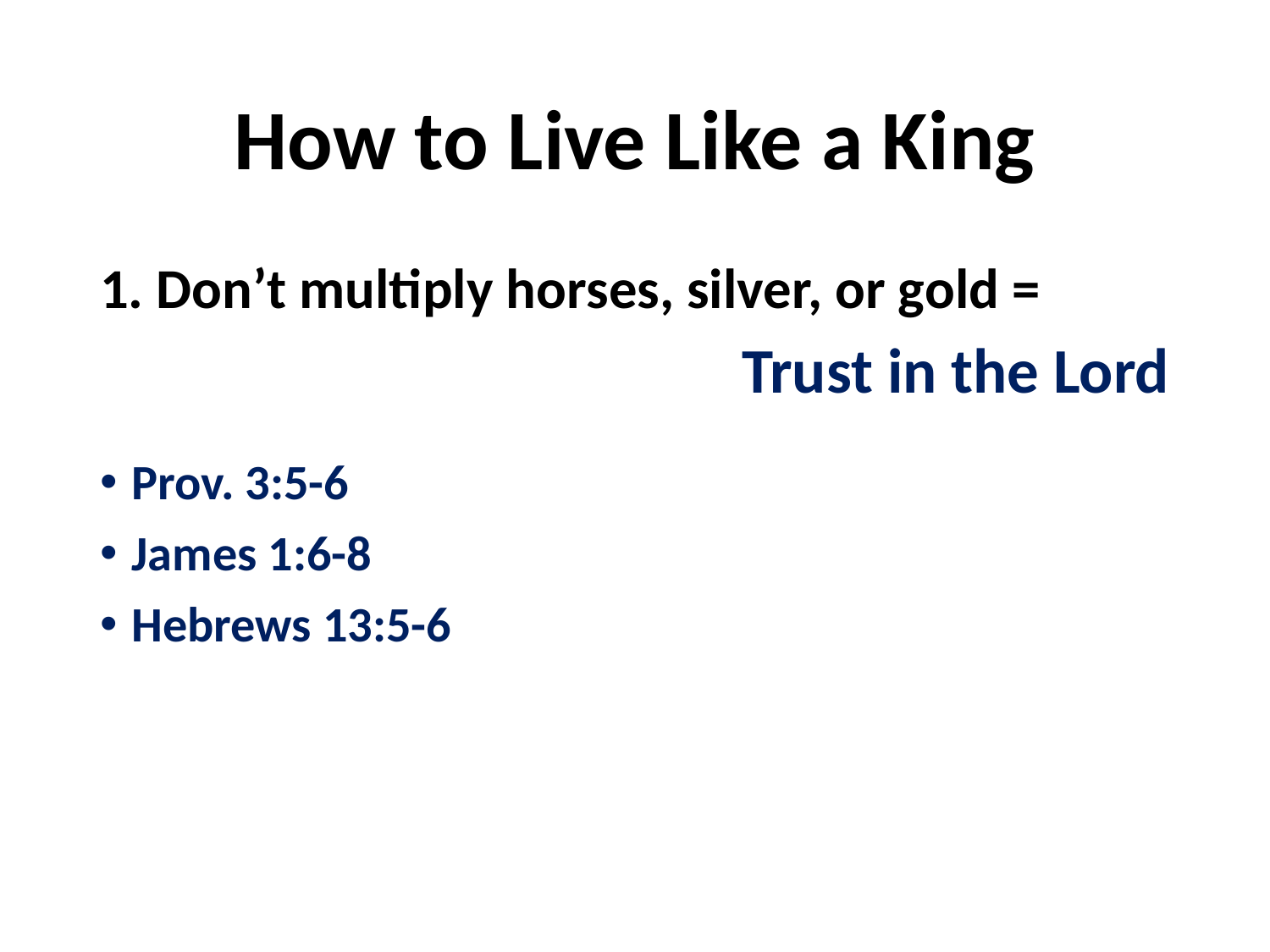

# How to Live Like a King
1. Don’t multiply horses, silver, or gold =
Trust in the Lord

Prov. 3:5-6
James 1:6-8
Hebrews 13:5-6